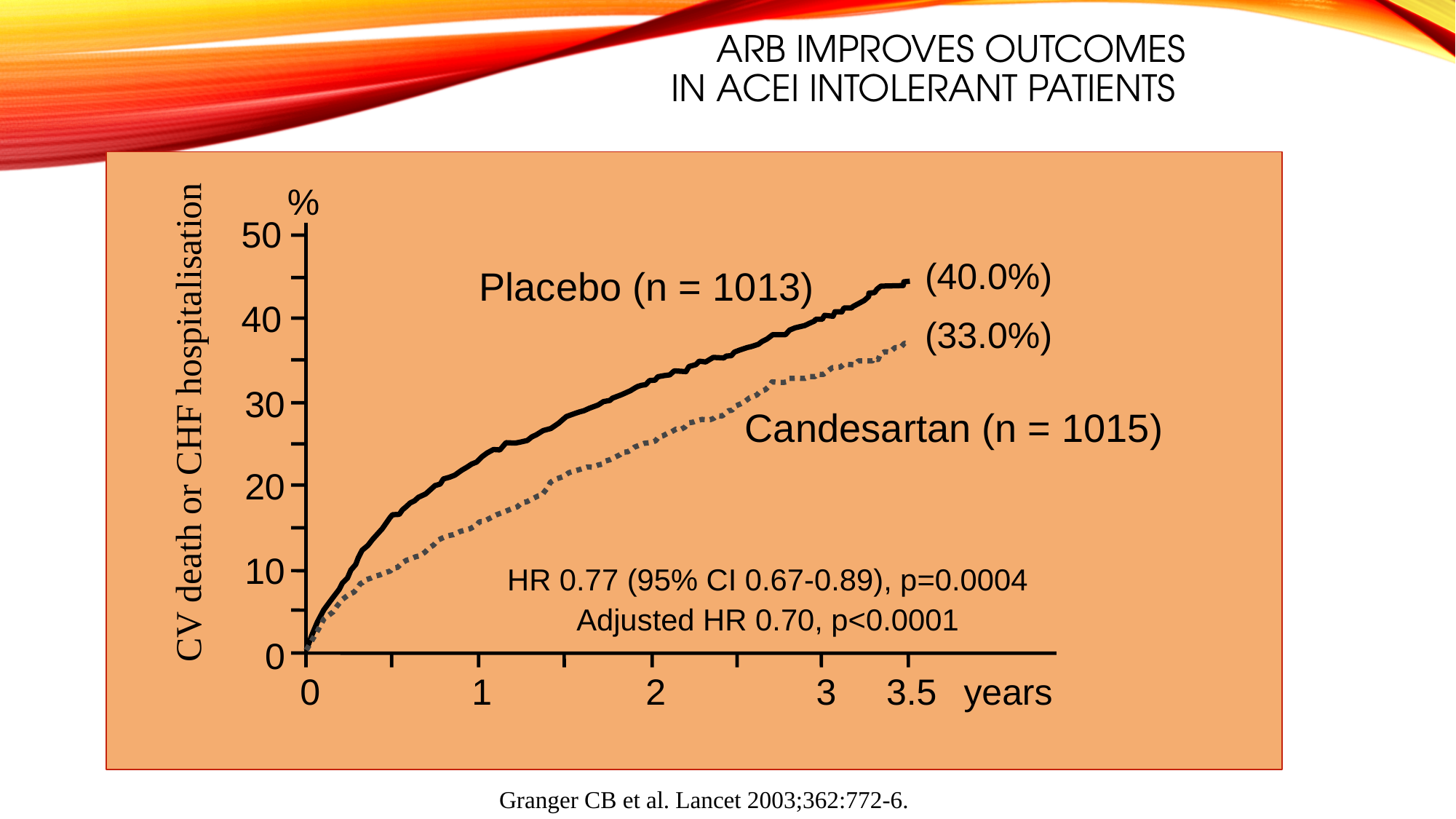

# ARB Improves Outcomes in ACEI Intolerant Patients

%
50

(40.0%)
Placebo (n = 1013)

40
(33.0%)

30

CV death or CHF hospitalisation
Candesartan (n = 1015)

20

10
HR 0.77 (95% CI 0.67-0.89), p=0.0004
Adjusted HR 0.70, p<0.0001

0

0
1
2
3
3.5
years
Granger CB et al. Lancet 2003;362:772-6.